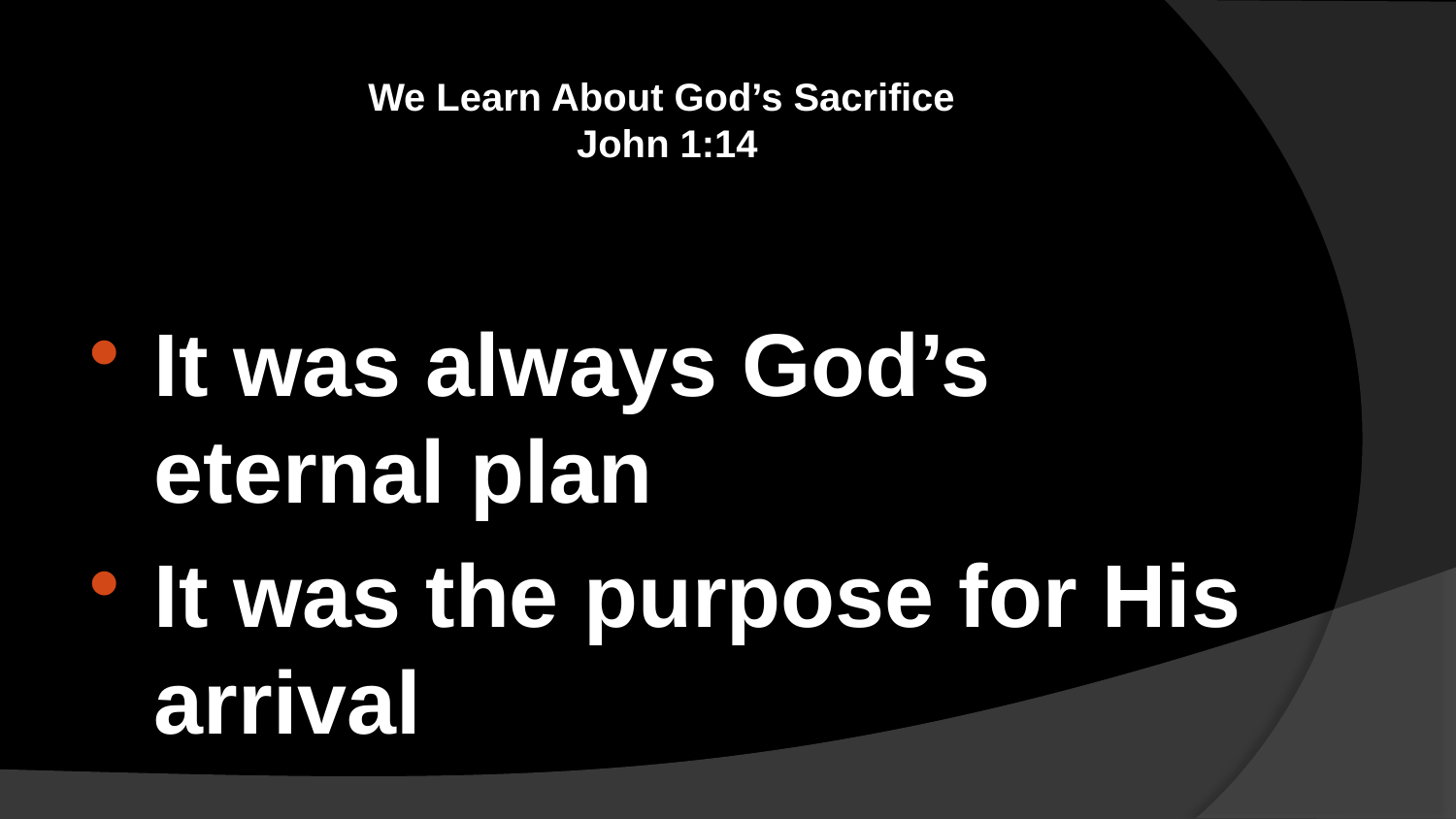

# We Learn About God’s Sacrifice John 1:14
It was always God’s eternal plan
It was the purpose for His arrival